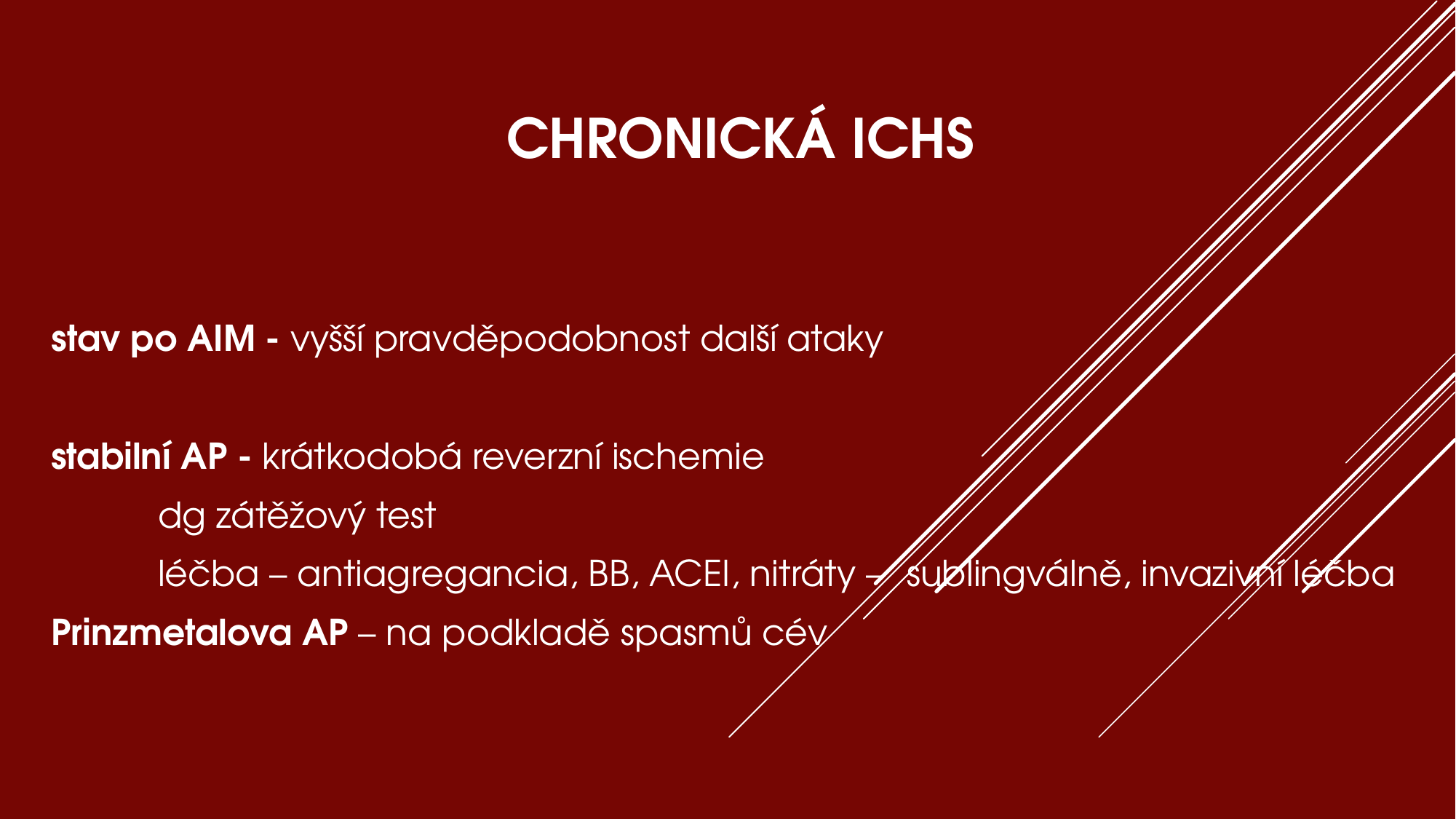

# Chronická ICHS

stav po AIM - vyšší pravděpodobnost další ataky

stabilní AP - krátkodobá reverzní ischemie
		dg zátěžový test
		léčba – antiagregancia, BB, ACEI, nitráty – 	sublingválně, invazivní léčba
Prinzmetalova AP – na podkladě spasmů cév